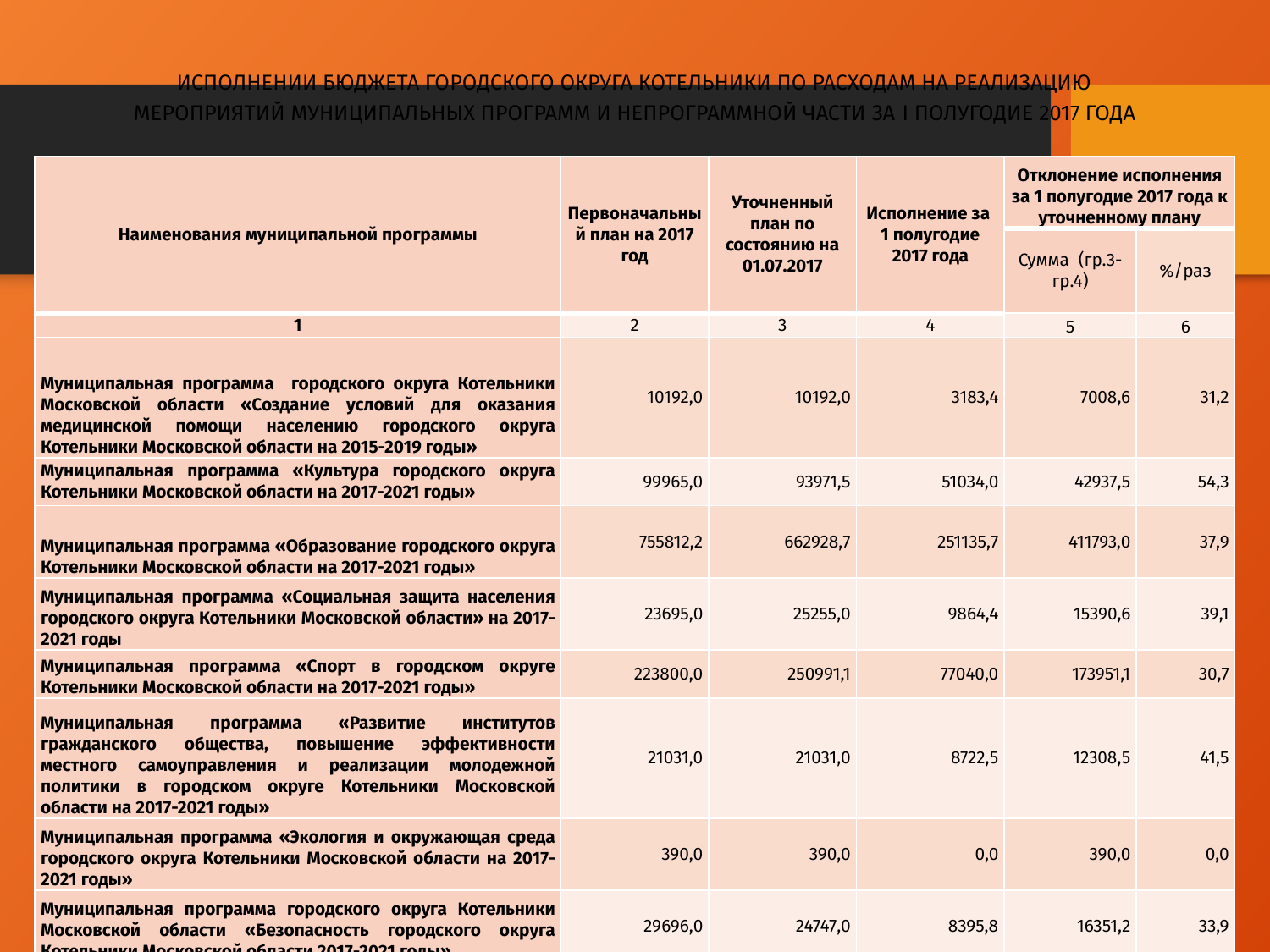

исполнении бюджета городского округа Котельники по расходам на реализацию мероприятий муниципальных программ и непрограммной части за I полугодие 2017 года
| Наименования муниципальной программы | Первоначальный план на 2017 год | Уточненный план по состоянию на 01.07.2017 | Исполнение за 1 полугодие 2017 года | Отклонение исполнения за 1 полугодие 2017 года к уточненному плану |  |
| --- | --- | --- | --- | --- | --- |
|  |  |  |  | Сумма (гр.3-гр.4) | %/раз |
| 1 | 2 | 3 | 4 | 5 | 6 |
| Муниципальная программа городского округа Котельники Московской области «Создание условий для оказания медицинской помощи населению городского округа Котельники Московской области на 2015-2019 годы» | 10192,0 | 10192,0 | 3183,4 | 7008,6 | 31,2 |
| Муниципальная программа «Культура городского округа Котельники Московской области на 2017-2021 годы» | 99965,0 | 93971,5 | 51034,0 | 42937,5 | 54,3 |
| Муниципальная программа «Образование городского округа Котельники Московской области на 2017-2021 годы» | 755812,2 | 662928,7 | 251135,7 | 411793,0 | 37,9 |
| Муниципальная программа «Социальная защита населения городского округа Котельники Московской области» на 2017-2021 годы | 23695,0 | 25255,0 | 9864,4 | 15390,6 | 39,1 |
| Муниципальная программа «Спорт в городском округе Котельники Московской области на 2017-2021 годы» | 223800,0 | 250991,1 | 77040,0 | 173951,1 | 30,7 |
| Муниципальная программа «Развитие институтов гражданского общества, повышение эффективности местного самоуправления и реализации молодежной политики в городском округе Котельники Московской области на 2017-2021 годы» | 21031,0 | 21031,0 | 8722,5 | 12308,5 | 41,5 |
| Муниципальная программа «Экология и окружающая среда городского округа Котельники Московской области на 2017-2021 годы» | 390,0 | 390,0 | 0,0 | 390,0 | 0,0 |
| Муниципальная программа городского округа Котельники Московской области «Безопасность городского округа Котельники Московской области 2017-2021 годы» | 29696,0 | 24747,0 | 8395,8 | 16351,2 | 33,9 |